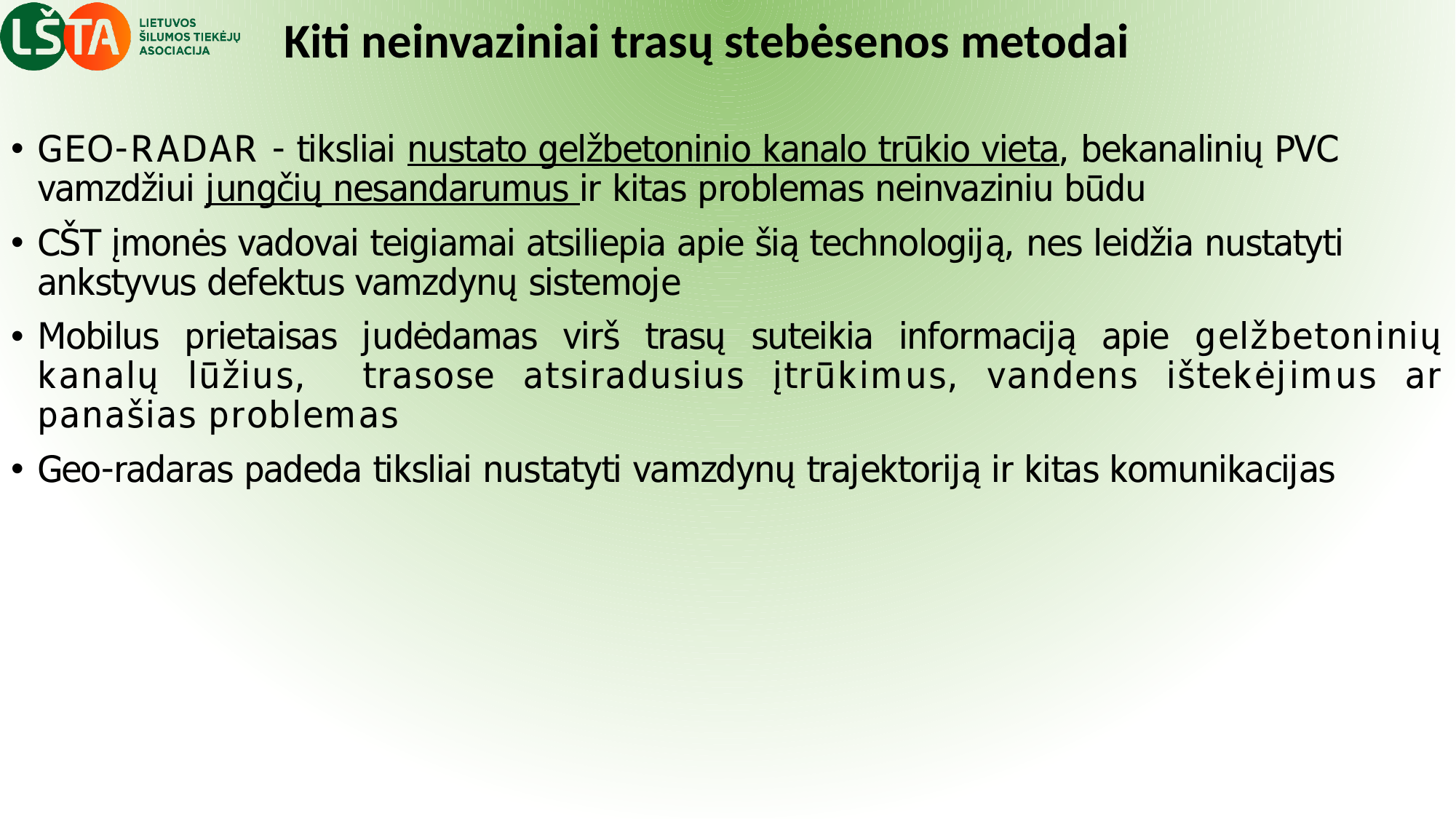

# Kiti neinvaziniai trasų stebėsenos metodai
GEO-RADAR - tiksliai nustato gelžbetoninio kanalo trūkio vieta, bekanalinių PVC vamzdžiui jungčių nesandarumus ir kitas problemas neinvaziniu būdu
CŠT įmonės vadovai teigiamai atsiliepia apie šią technologiją, nes leidžia nustatyti ankstyvus defektus vamzdynų sistemoje
Mobilus prietaisas judėdamas virš trasų suteikia informaciją apie gelžbetoninių kanalų lūžius,  trasose atsiradusius įtrūkimus, vandens ištekėjimus ar panašias problemas
Geo-radaras padeda tiksliai nustatyti vamzdynų trajektoriją ir kitas komunikacijas